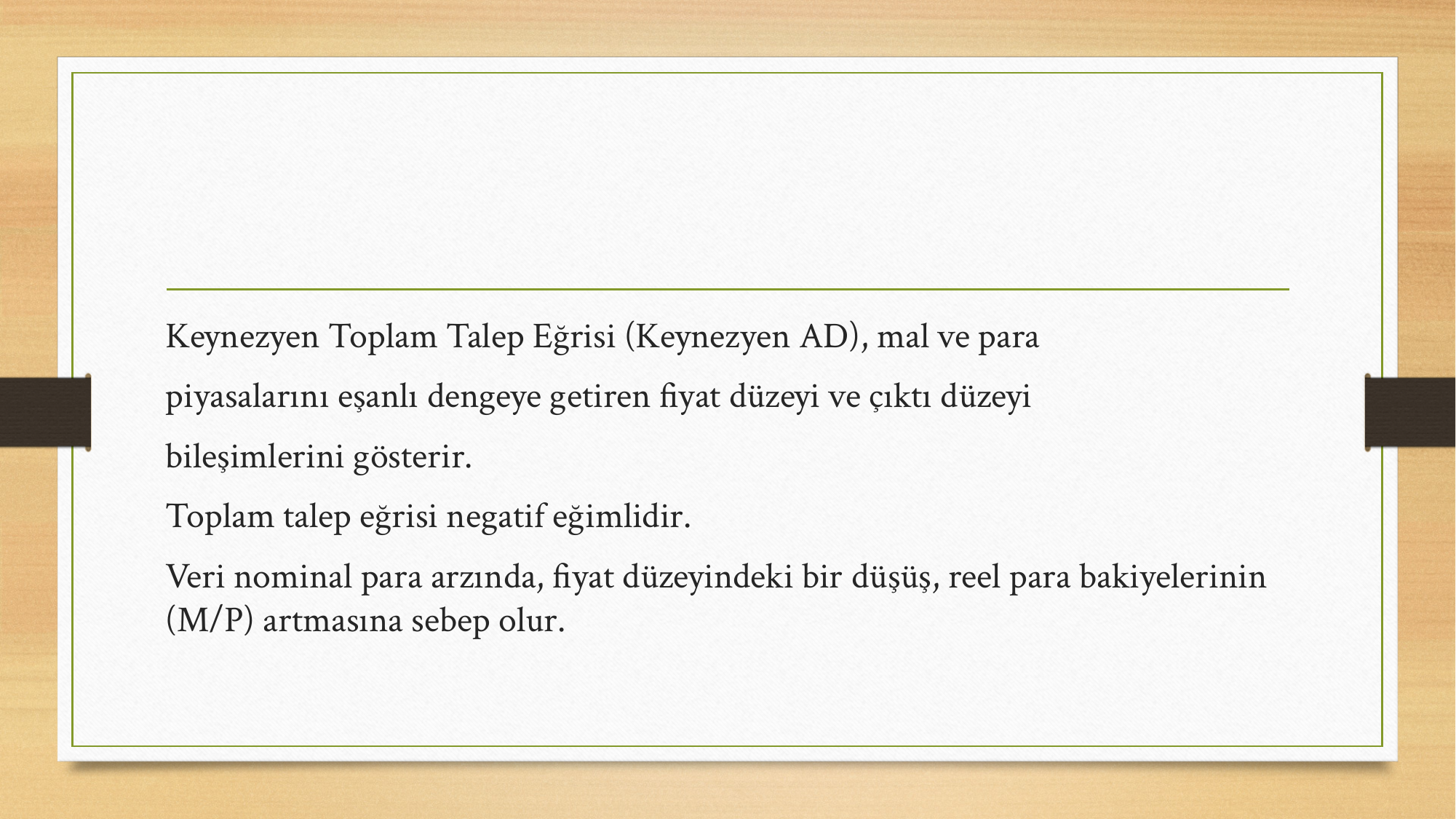

#
Keynezyen Toplam Talep Eğrisi (Keynezyen AD), mal ve para
piyasalarını eşanlı dengeye getiren fiyat düzeyi ve çıktı düzeyi
bileşimlerini gösterir.
Toplam talep eğrisi negatif eğimlidir.
Veri nominal para arzında, fiyat düzeyindeki bir düşüş, reel para bakiyelerinin (M/P) artmasına sebep olur.